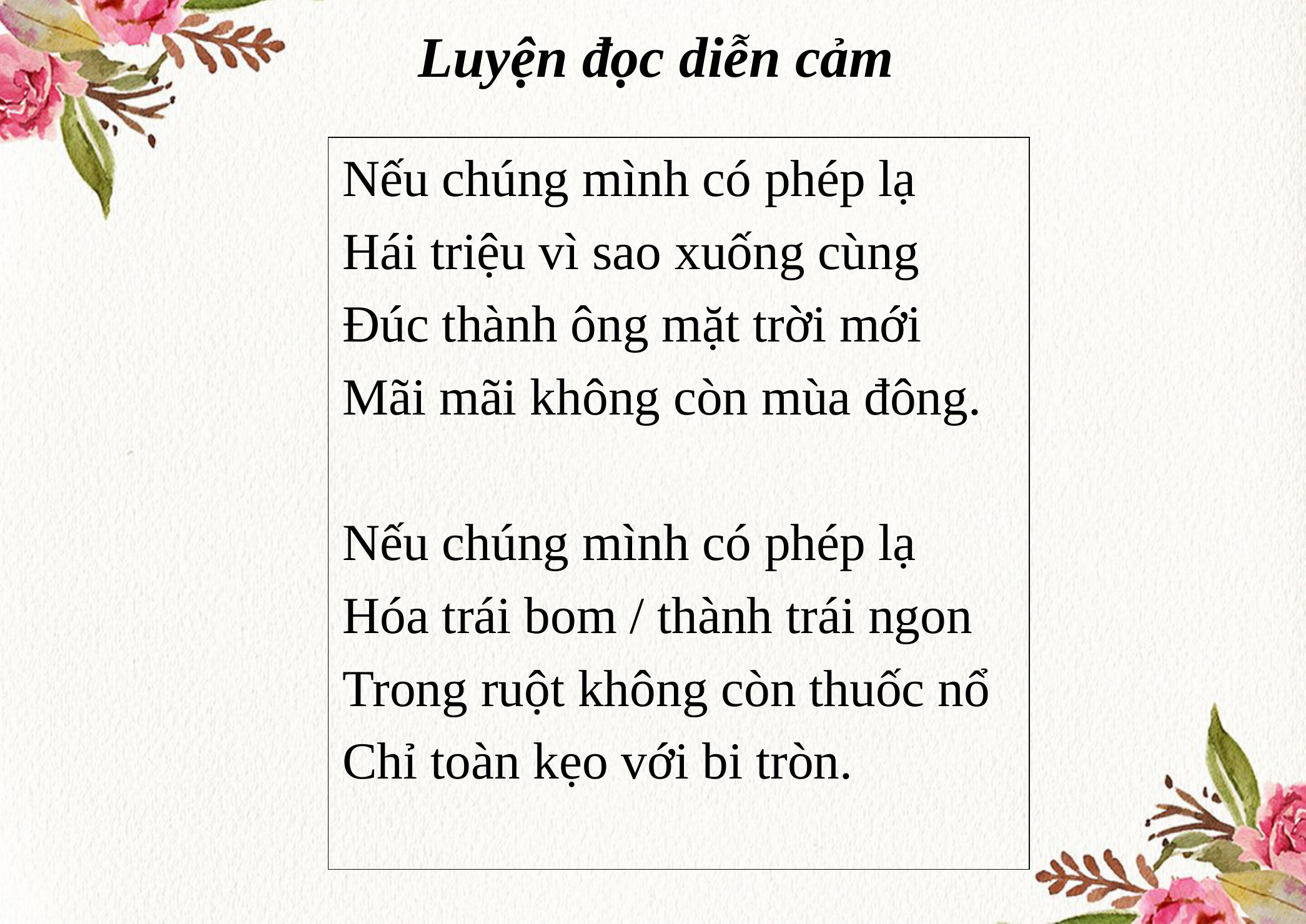

# Luyện đọc diễn cảm
Nếu chúng mình có phép lạ
Hái triệu vì sao xuống cùng
Đúc thành ông mặt trời mới
Mãi mãi không còn mùa đông.

Nếu chúng mình có phép lạ
Hóa trái bom / thành trái ngon
Trong ruột không còn thuốc nổ
Chỉ toàn kẹo với bi tròn.